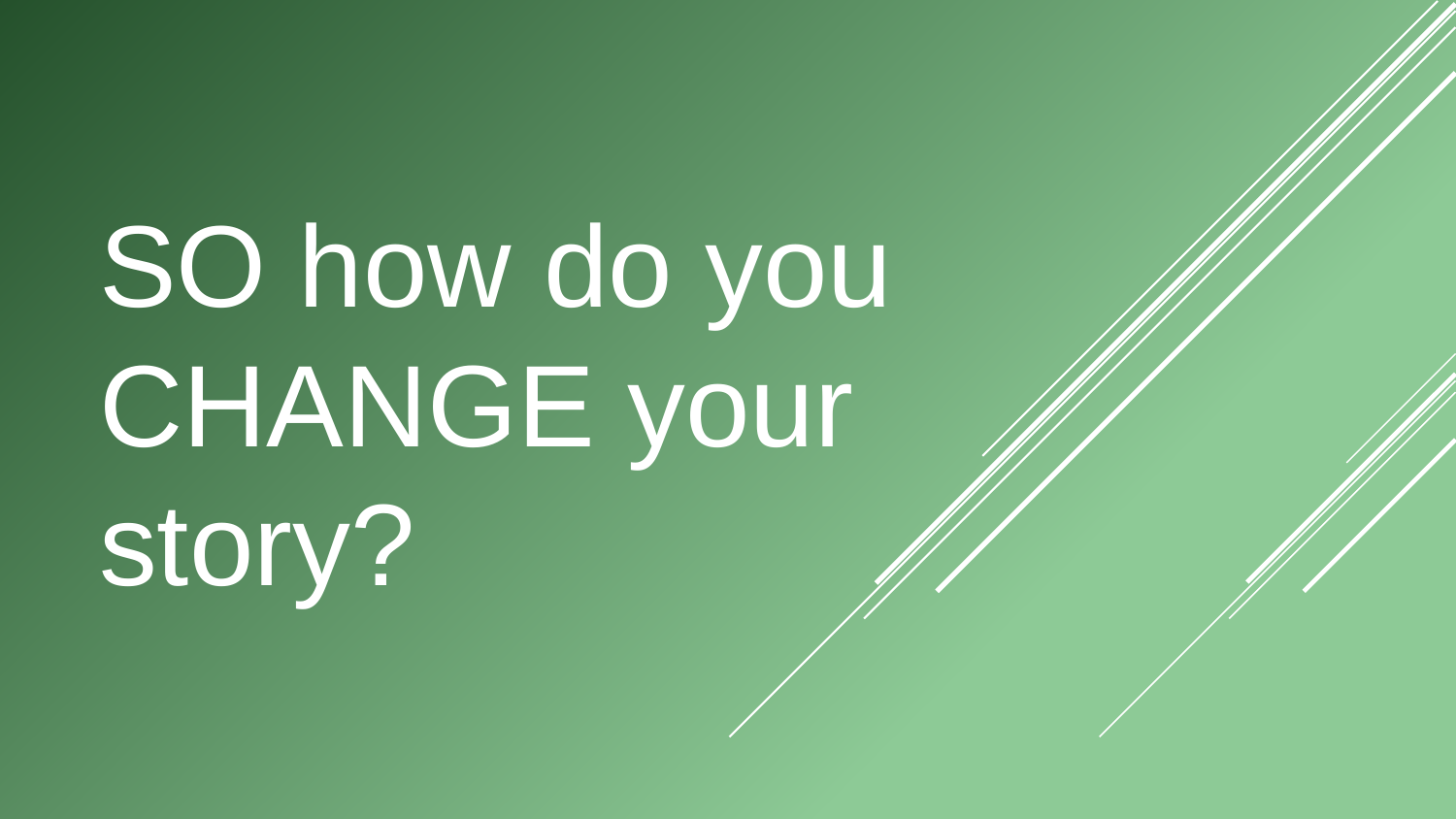

# SO how do you CHANGE your story?